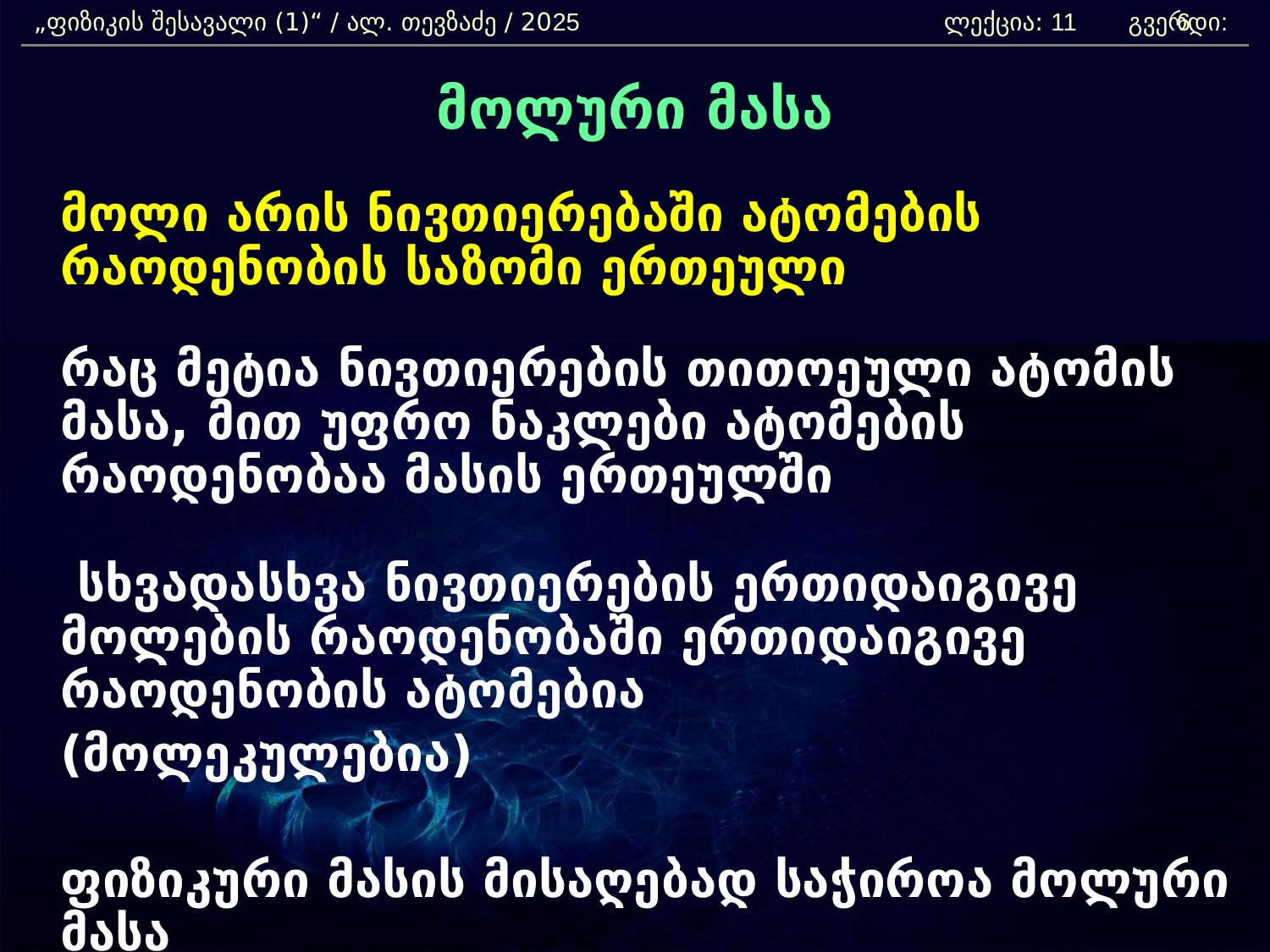

„ფიზიკის შესავალი (1)“ / ალ. თევზაძე / 2025 			   ლექცია: 11       გვერდი:
6
მოლური მასა

	მოლი არის ნივთიერებაში ატომების რაოდენობის საზომი ერთეული

	რაც მეტია ნივთიერების თითოეული ატომის მასა, მით უფრო ნაკლები ატომების რაოდენობაა მასის ერთეულში

	 სხვადასხვა ნივთიერების ერთიდაიგივე მოლების რაოდენობაში ერთიდაიგივე რაოდენობის ატომებია
	(მოლეკულებია)

	ფიზიკური მასის მისაღებად საჭიროა მოლური მასა